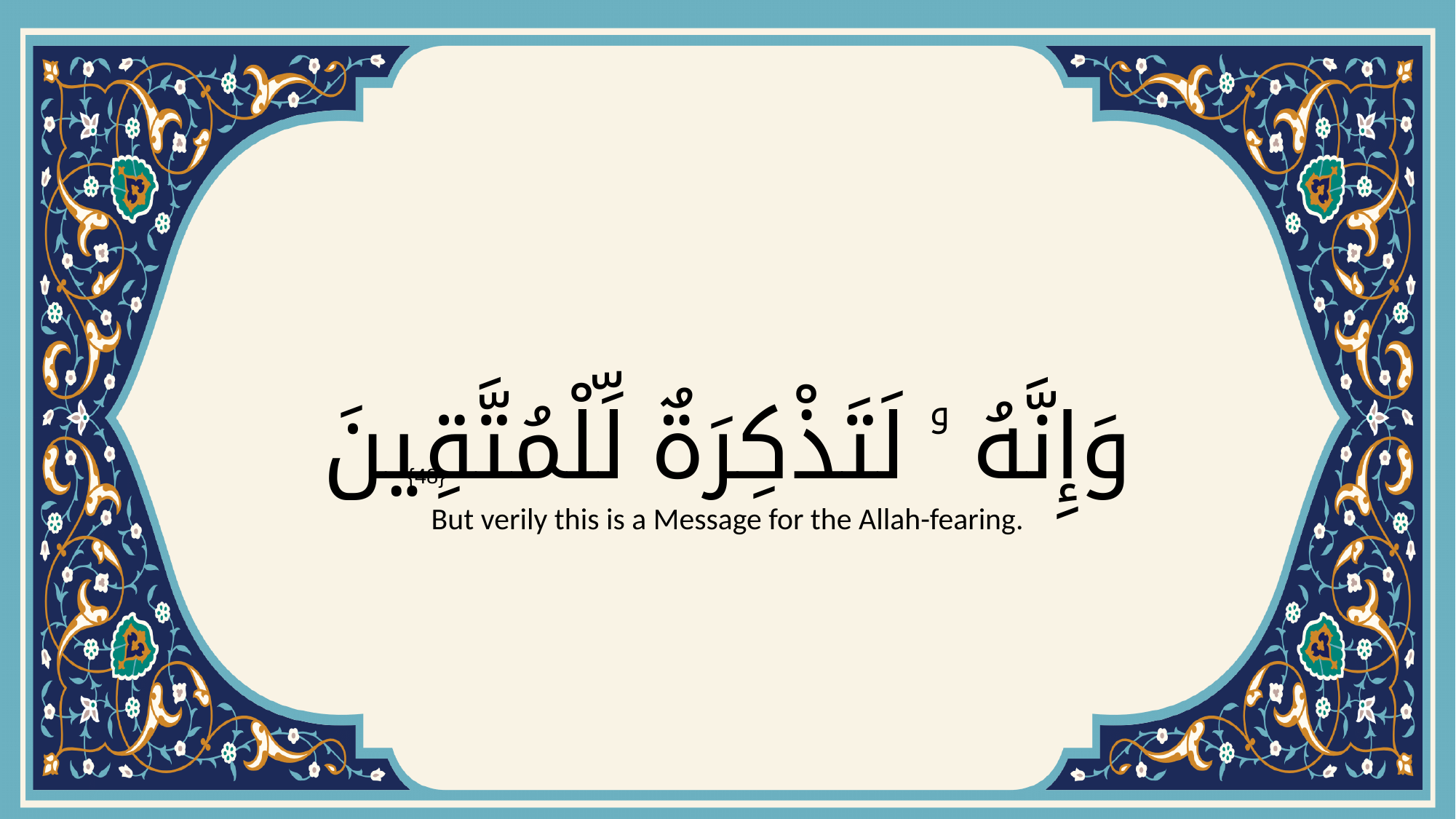

# وَإِنَّهُ ۥ لَتَذْكِرَةٌ لِّلْمُتَّقِينَ
{48}
But verily this is a Message for the Allah-fearing.